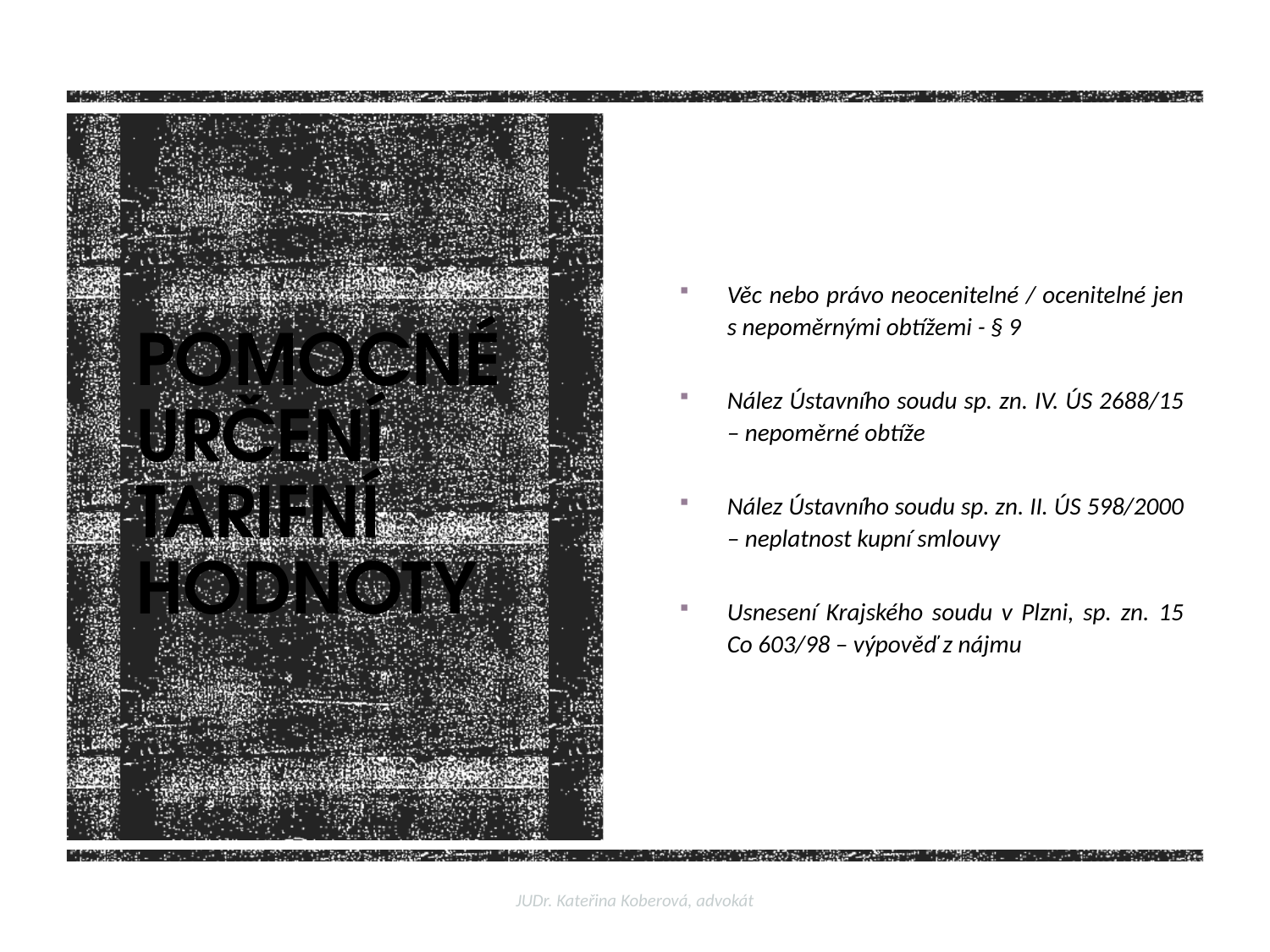

Věc nebo právo neocenitelné / ocenitelné jen s nepoměrnými obtížemi - § 9
Nález Ústavního soudu sp. zn. IV. ÚS 2688/15 – nepoměrné obtíže
Nález Ústavního soudu sp. zn. II. ÚS 598/2000 – neplatnost kupní smlouvy
Usnesení Krajského soudu v Plzni, sp. zn. 15 Co 603/98 – výpověď z nájmu

# POMOCNÉ URČENÍ TARIFNÍ HODNOTY

JUDr. Kateřina Koberová, advokát